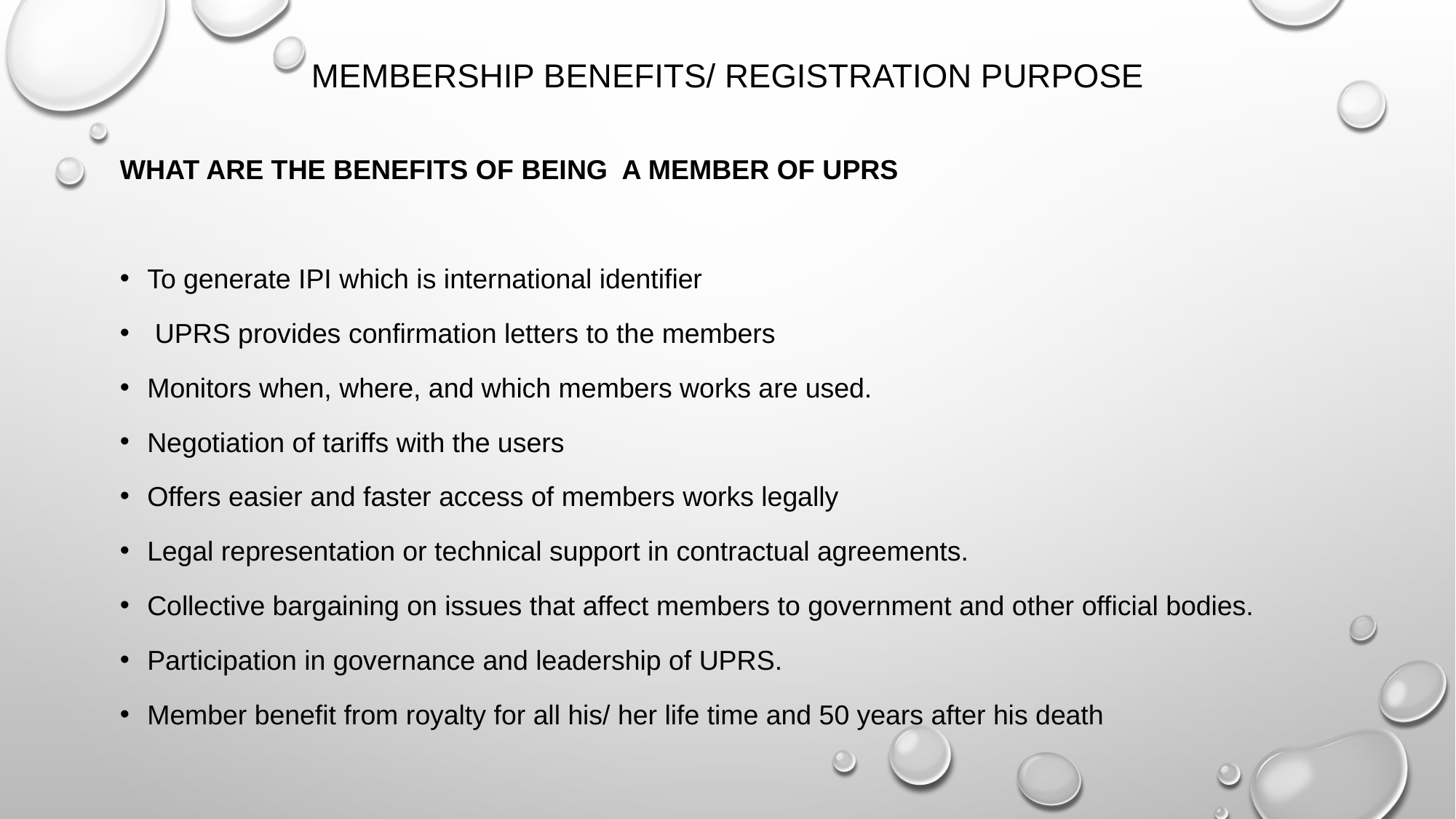

# MEMBERSHIP BENEFITS/ REGISTRATION PURPOSE
WHAT ARE THE BENEFITS OF BEING  A MEMBER OF UPRS

To generate IPI which is international identifier
 UPRS provides confirmation letters to the members
Monitors when, where, and which members works are used.
Negotiation of tariffs with the users
Offers easier and faster access of members works legally
Legal representation or technical support in contractual agreements.
Collective bargaining on issues that affect members to government and other official bodies.
Participation in governance and leadership of UPRS.
Member benefit from royalty for all his/ her life time and 50 years after his death